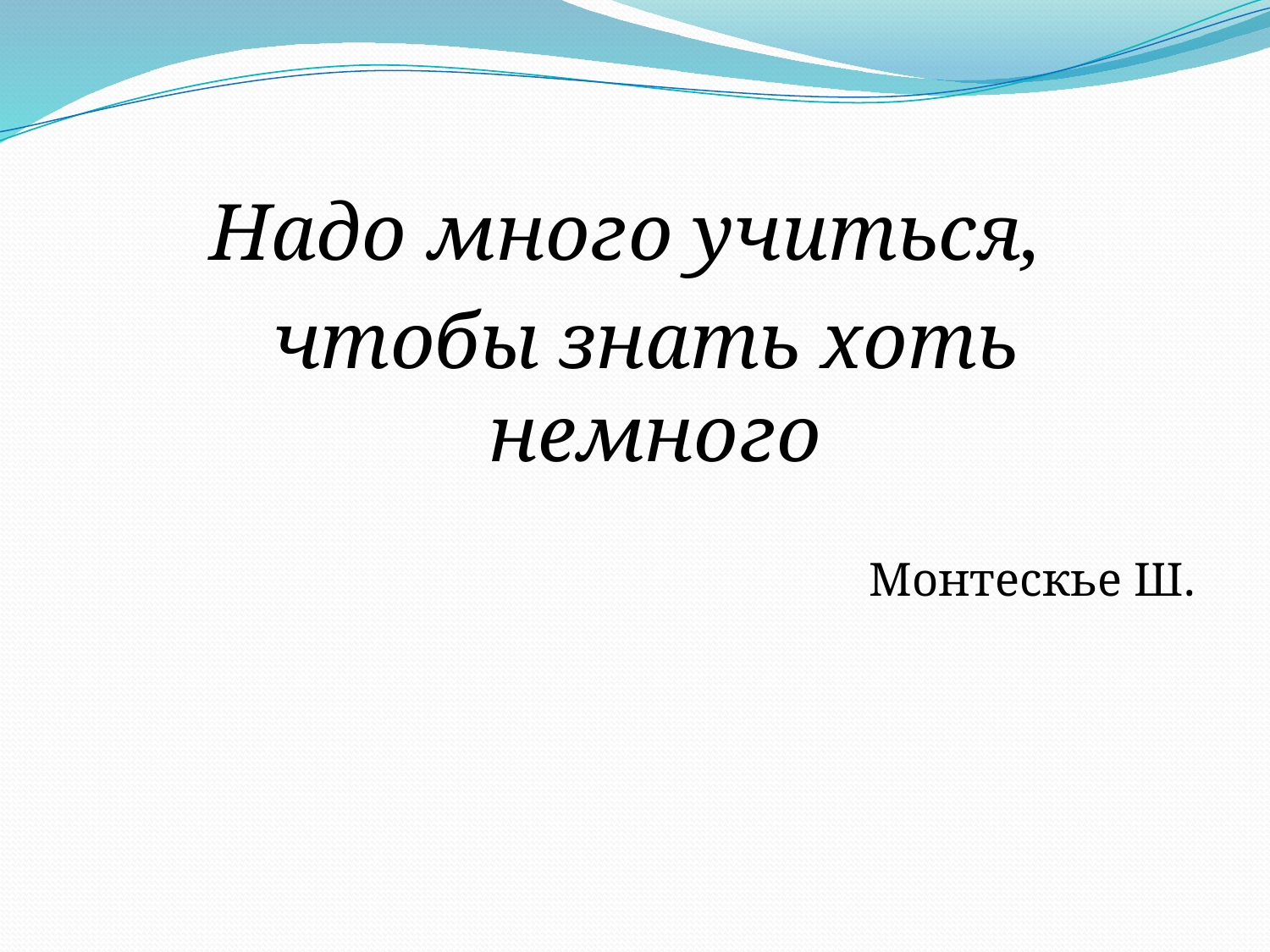

Надо много учиться,
 чтобы знать хоть немного

Монтескье Ш.